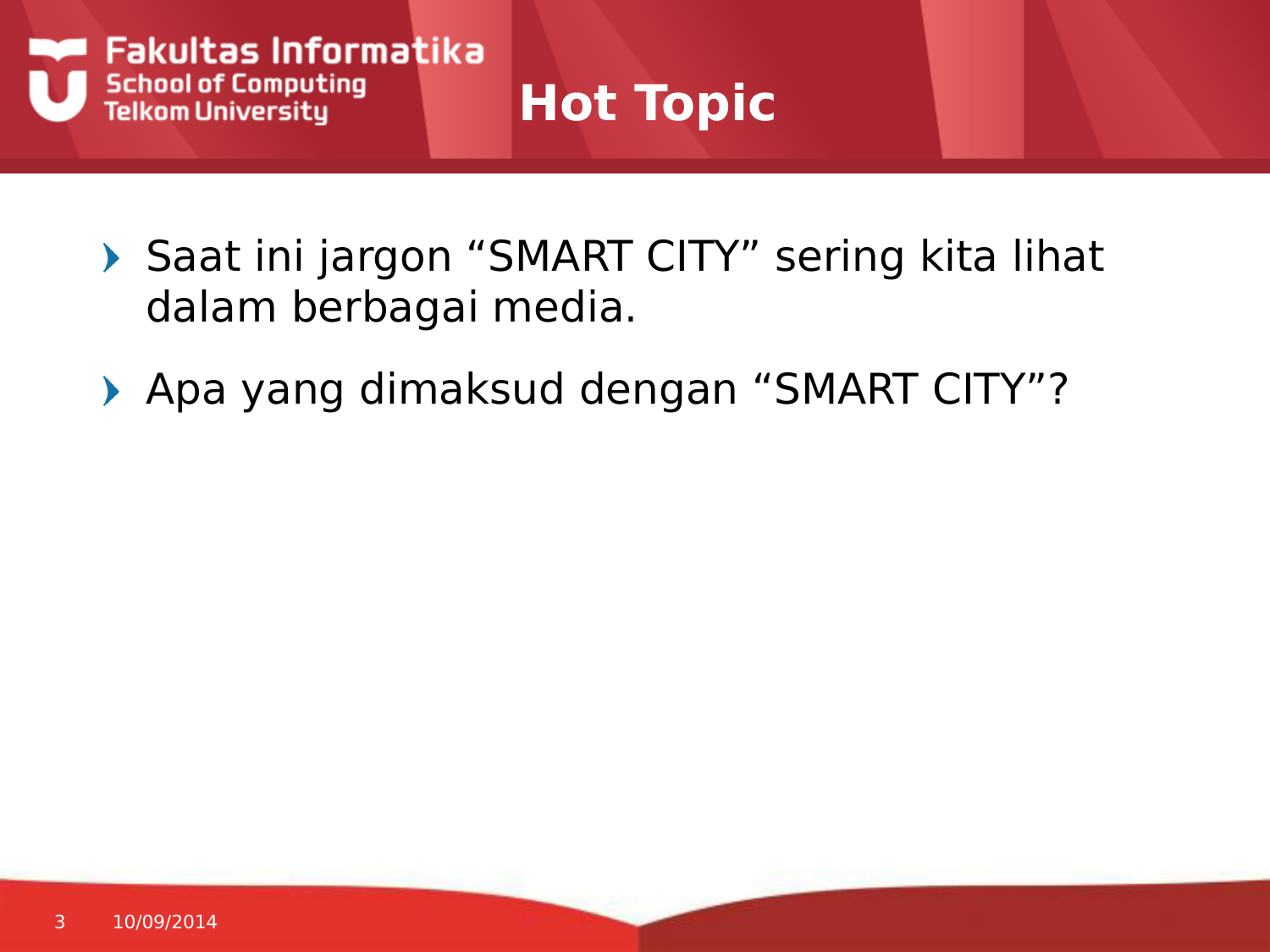

# Hot Topic
Saat ini jargon “SMART CITY” sering kita lihat dalam berbagai media.
Apa yang dimaksud dengan “SMART CITY”?
3
10/09/2014